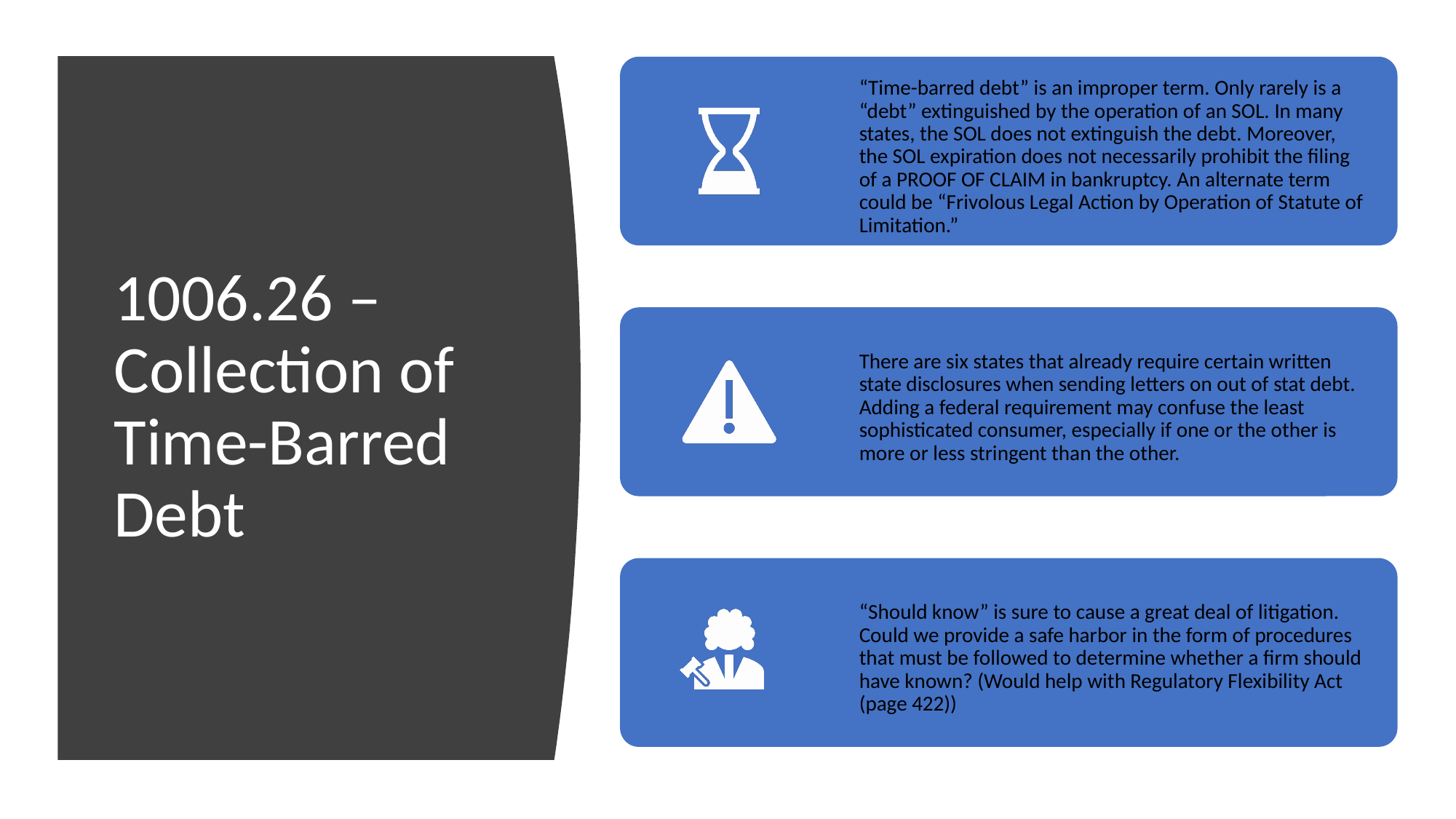

“Time-barred debt” is an improper term. Only rarely is a “debt” extinguished by the operation of an SOL. In many states, the SOL does not extinguish the debt. Moreover, the SOL expiration does not necessarily prohibit the filing of a PROOF OF CLAIM in bankruptcy. An alternate term could be “Frivolous Legal Action by Operation of Statute of Limitation.”
There are six states that already require certain written state disclosures when sending letters on out of stat debt. Adding a federal requirement may confuse the least sophisticated consumer, especially if one or the other is more or less stringent than the other.
“Should know” is sure to cause a great deal of litigation.  Could we provide a safe harbor in the form of procedures that must be followed to determine whether a firm should have known? (Would help with Regulatory Flexibility Act (page 422))

# 1006.26 – Collection of Time-Barred Debt